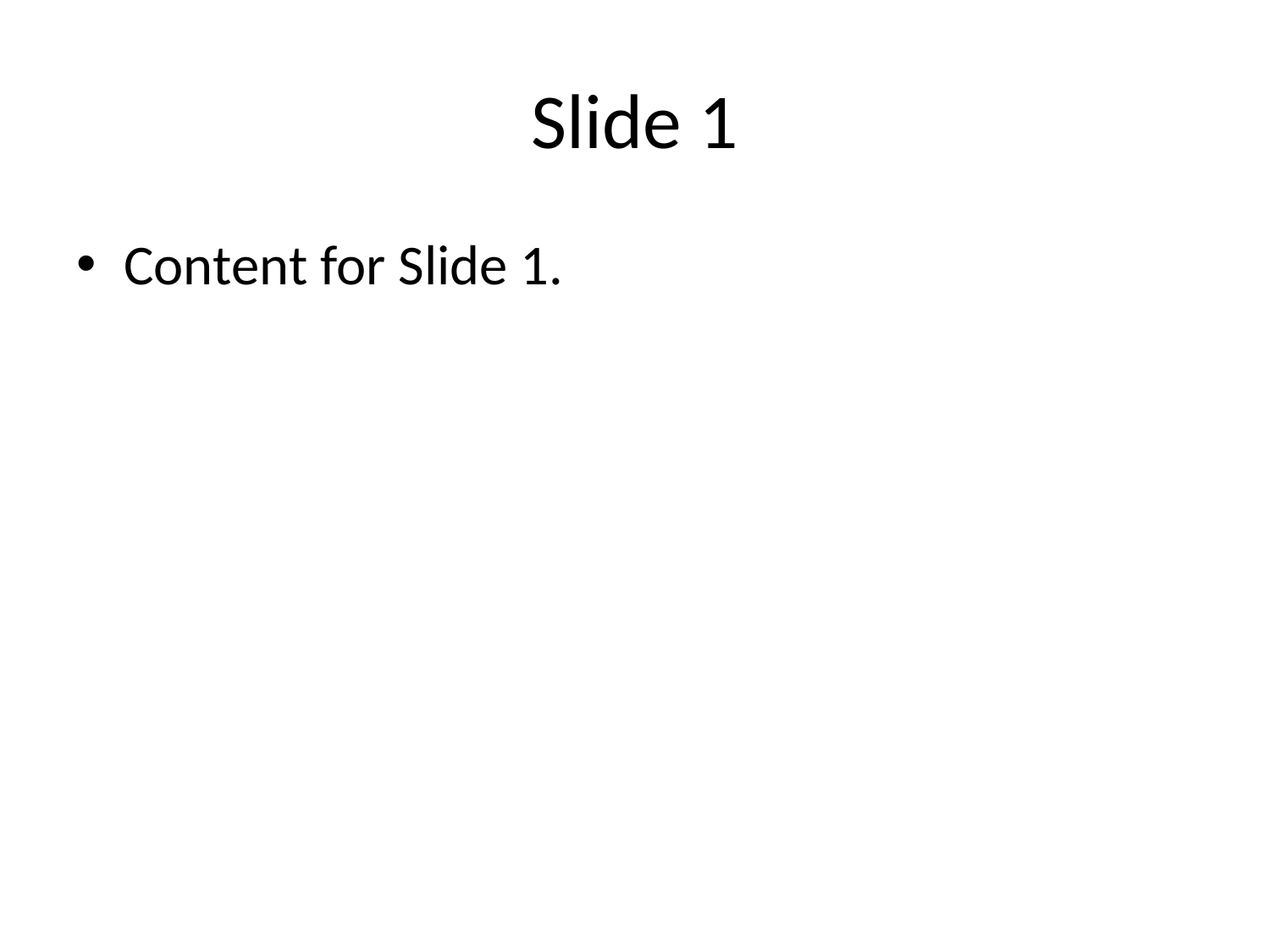

# Slide 1
Content for Slide 1.